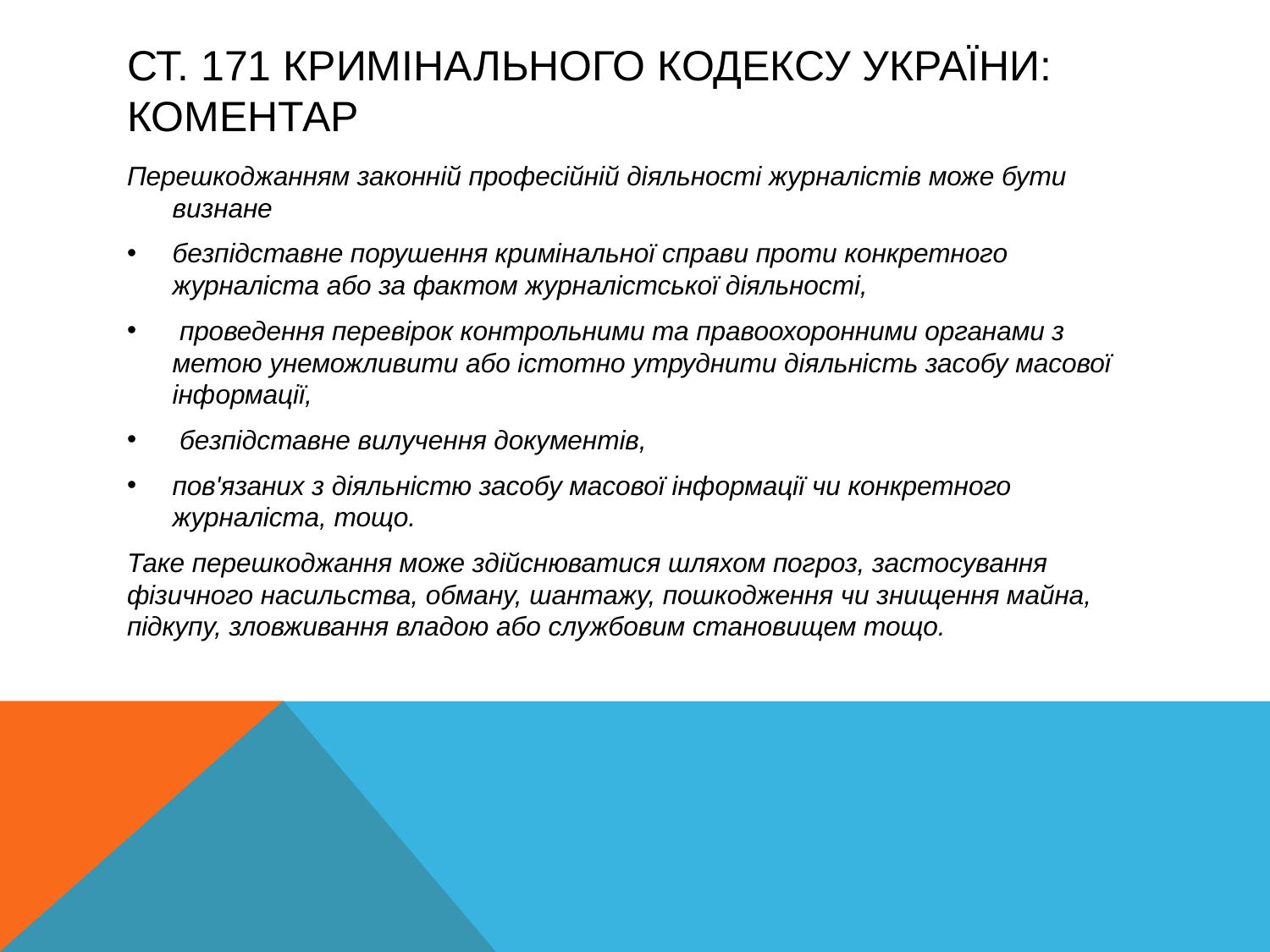

# Ст. 171 Кримінального кодексу України: коментар
Перешкоджанням законній професійній діяльності журналістів може бути визнане
безпідставне порушення кримінальної справи проти конкретного журналіста або за фактом журналістської діяльності,
 проведення перевірок контрольними та правоохоронними органами з метою унеможливити або істотно утруднити діяльність засобу масової інформації,
 безпідставне вилучення документів,
пов'язаних з діяльністю засобу масової інформації чи конкретного журналіста, тощо.
Таке перешкоджання може здійснюватися шляхом погроз, застосування фізичного насильства, обману, шантажу, пошкодження чи знищення майна, підкупу, зловживання владою або службовим становищем тощо.